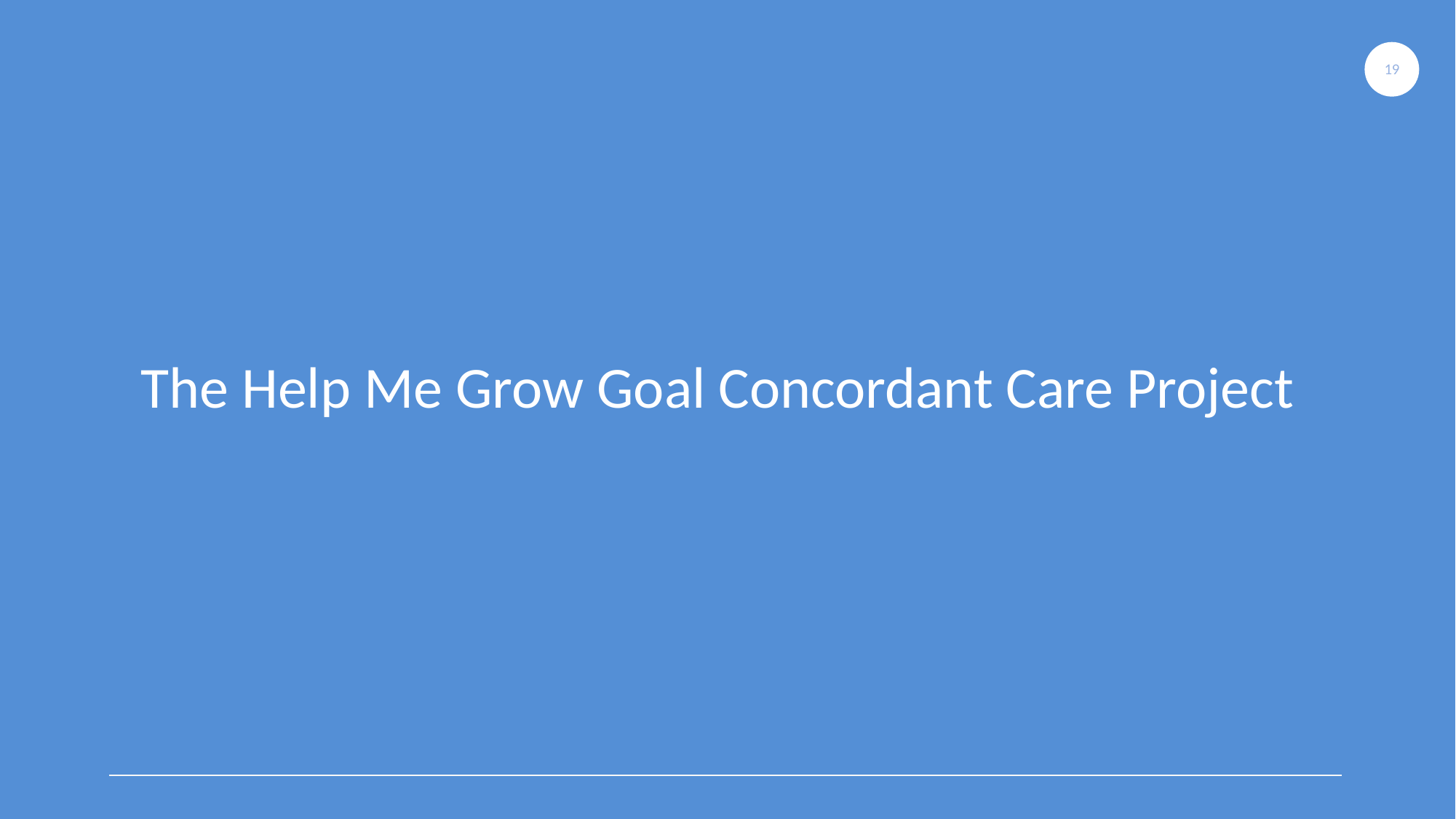

19
The Help Me Grow Goal Concordant Care Project